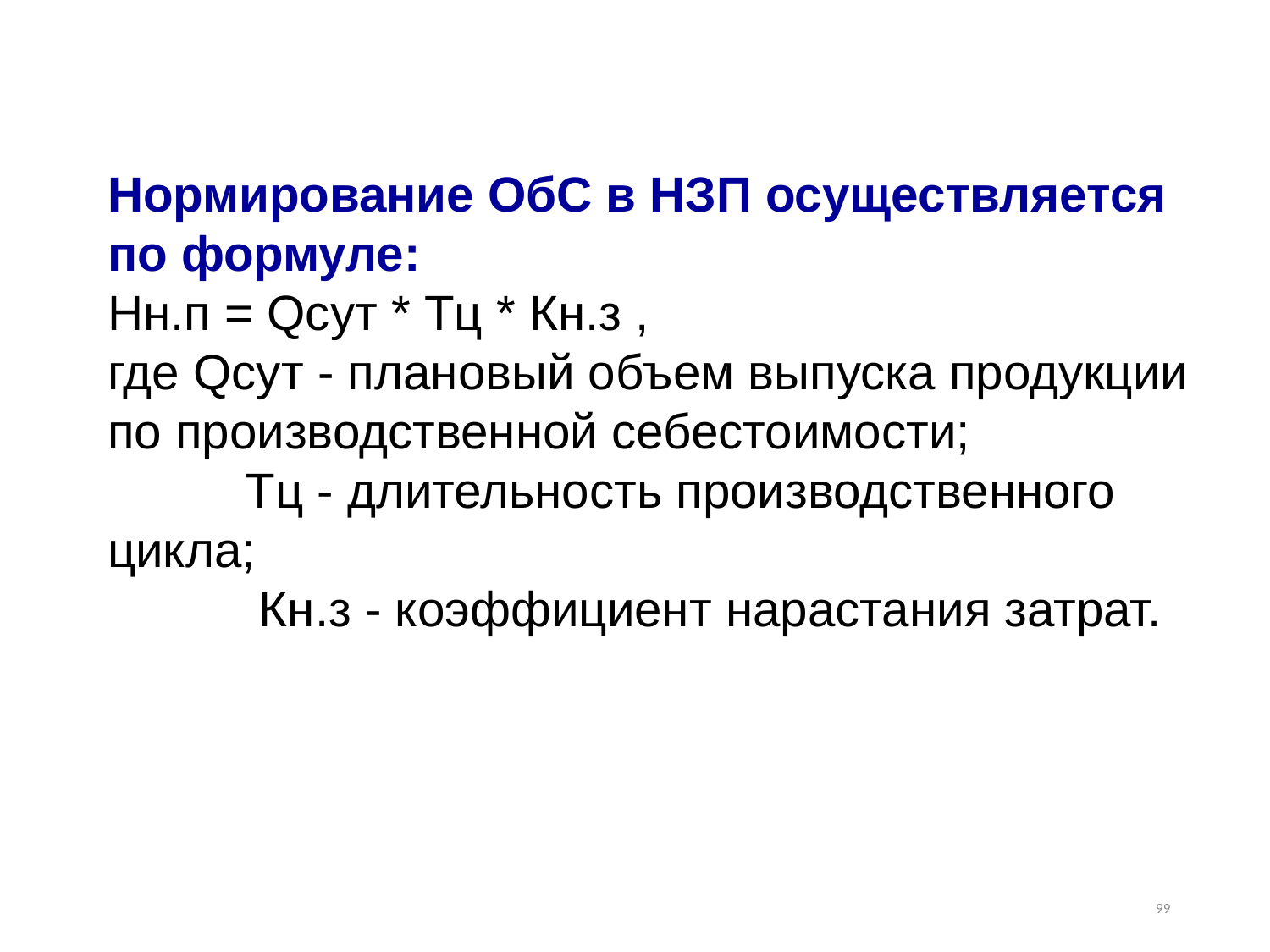

Нормирование ОбС в НЗП осуществляется по формуле:
Нн.п = Qсут * Тц * Кн.з ,
где Qсут - плановый объем выпуска продукции по производственной себестоимости;
          Тц - длительность производственного цикла;
           Кн.з - коэффициент нарастания затрат.
99